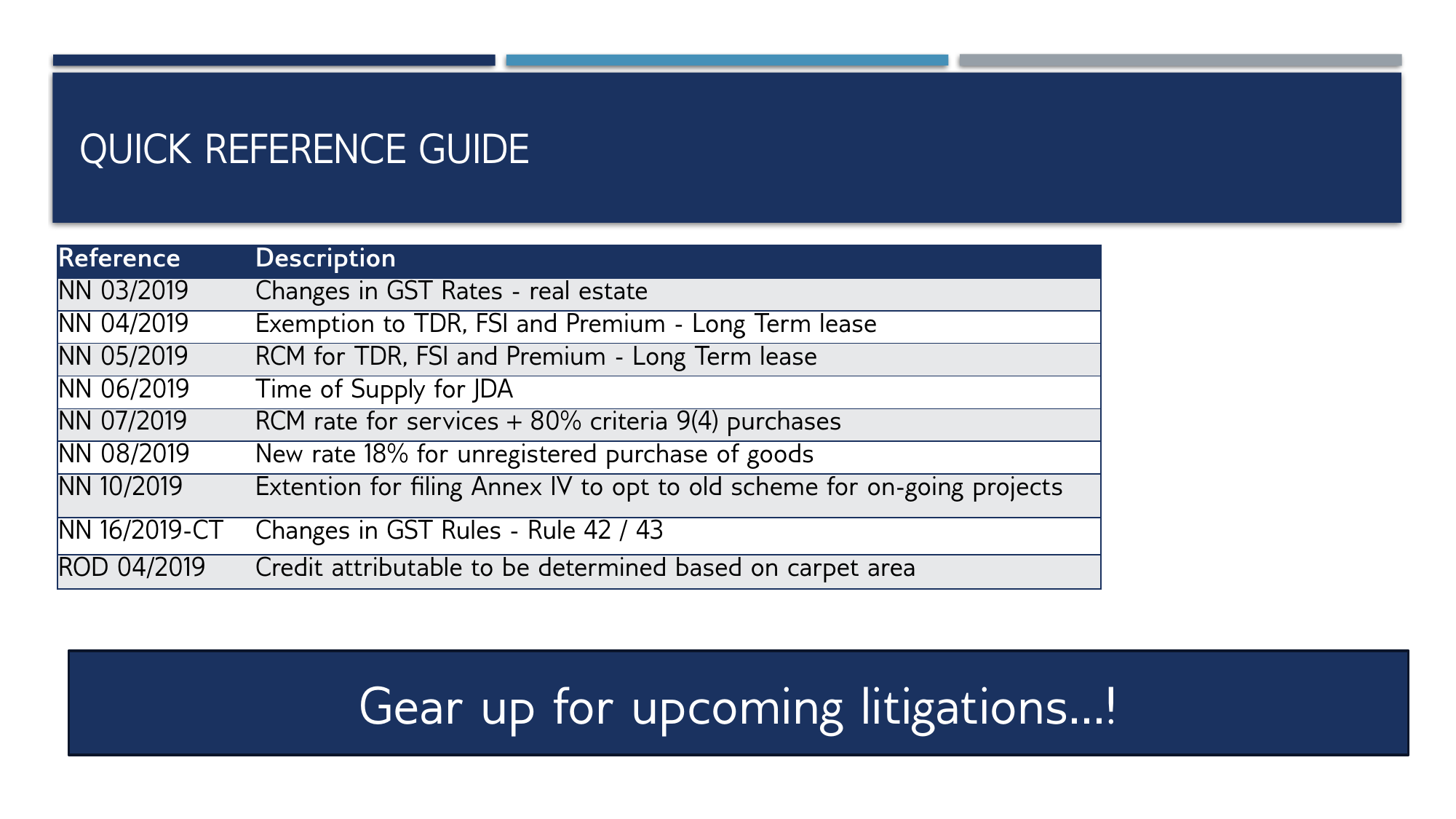

# Quick Reference Guide
| Reference | Description |
| --- | --- |
| NN 03/2019 | Changes in GST Rates - real estate |
| NN 04/2019 | Exemption to TDR, FSI and Premium - Long Term lease |
| NN 05/2019 | RCM for TDR, FSI and Premium - Long Term lease |
| NN 06/2019 | Time of Supply for JDA |
| NN 07/2019 | RCM rate for services + 80% criteria 9(4) purchases |
| NN 08/2019 | New rate 18% for unregistered purchase of goods |
| NN 10/2019 | Extention for filing Annex IV to opt to old scheme for on-going projects |
| NN 16/2019-CT | Changes in GST Rules - Rule 42 / 43 |
| ROD 04/2019 | Credit attributable to be determined based on carpet area |

Gear up for upcoming litigations…!
38